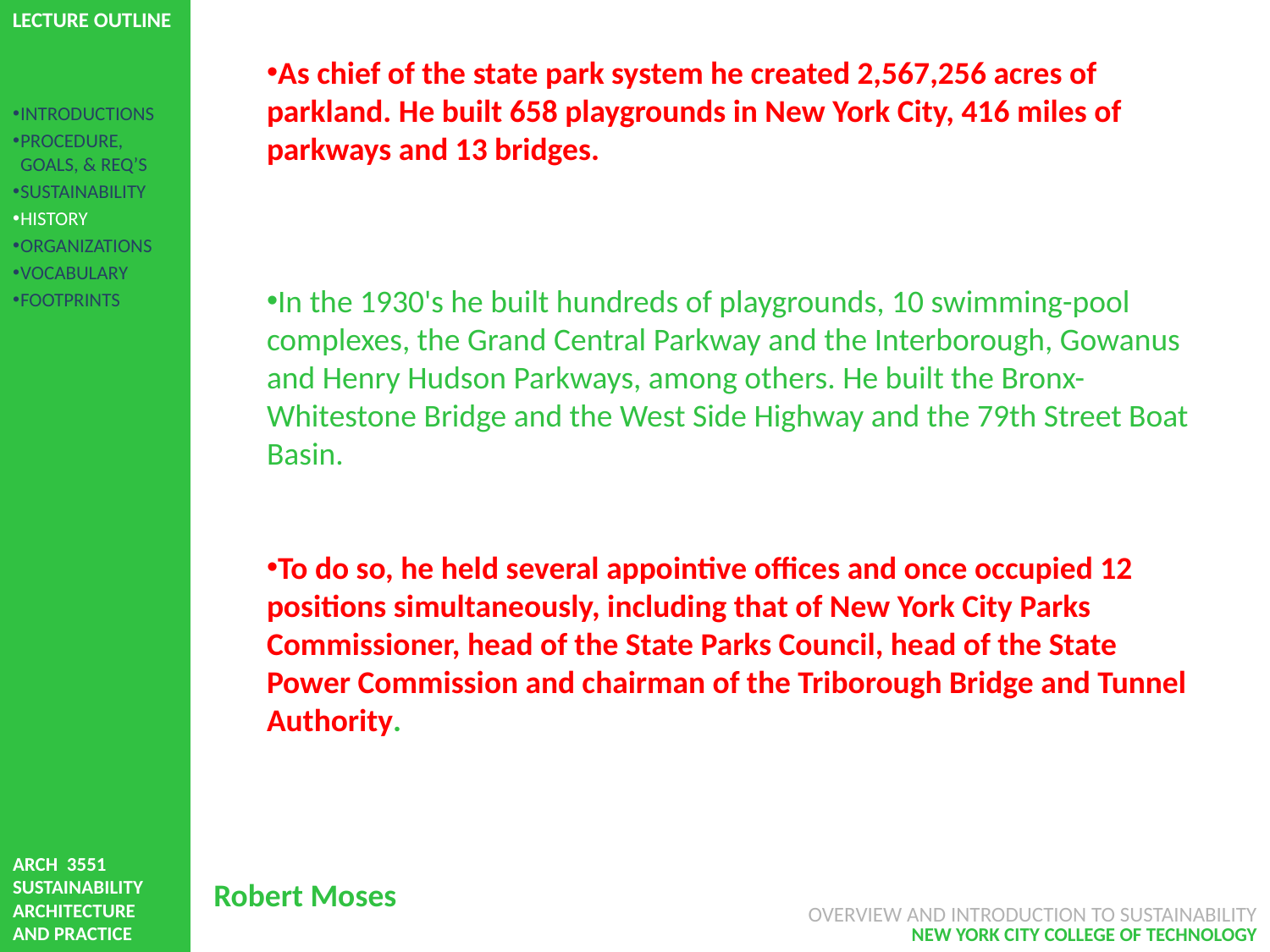

As chief of the state park system he created 2,567,256 acres of parkland. He built 658 playgrounds in New York City, 416 miles of parkways and 13 bridges.

In the 1930's he built hundreds of playgrounds, 10 swimming-pool complexes, the Grand Central Parkway and the Interborough, Gowanus and Henry Hudson Parkways, among others. He built the Bronx-Whitestone Bridge and the West Side Highway and the 79th Street Boat Basin.

To do so, he held several appointive offices and once occupied 12 positions simultaneously, including that of New York City Parks Commissioner, head of the State Parks Council, head of the State Power Commission and chairman of the Triborough Bridge and Tunnel Authority.

INTRODUCTIONS
PROCEDURE, GOALS, & REQ’S
SUSTAINABILITY
HISTORY
ORGANIZATIONS
VOCABULARY
FOOTPRINTS
Robert Moses
OVERVIEW AND INTRODUCTION TO SUSTAINABILITY